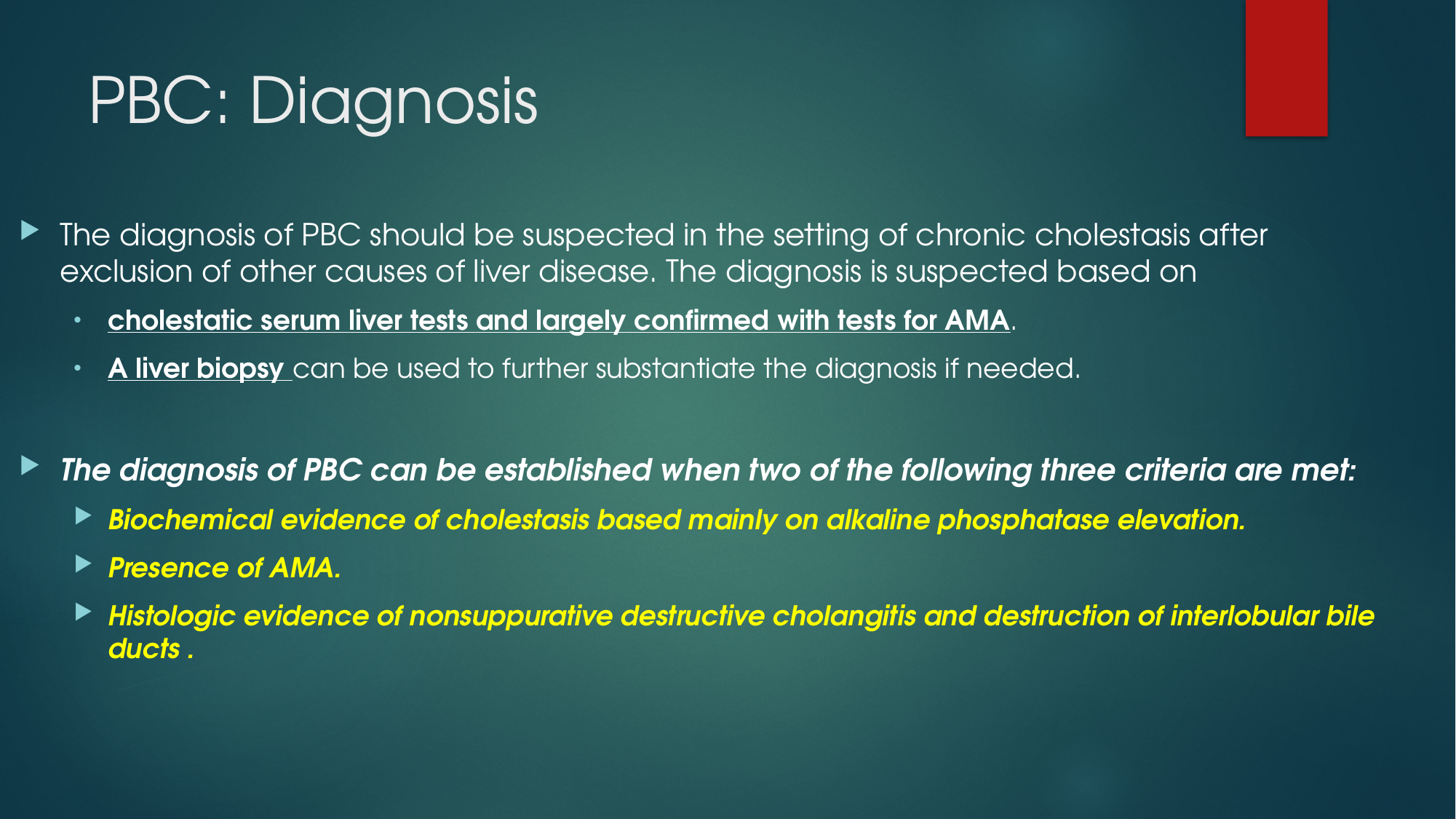

# PBC: Diagnosis
The diagnosis of PBC should be suspected in the setting of chronic cholestasis after exclusion of other causes of liver disease. The diagnosis is suspected based on
cholestatic serum liver tests and largely confirmed with tests for AMA.
A liver biopsy can be used to further substantiate the diagnosis if needed.

The diagnosis of PBC can be established when two of the following three criteria are met:
Biochemical evidence of cholestasis based mainly on alkaline phosphatase elevation.
Presence of AMA.
Histologic evidence of nonsuppurative destructive cholangitis and destruction of interlobular bile ducts .